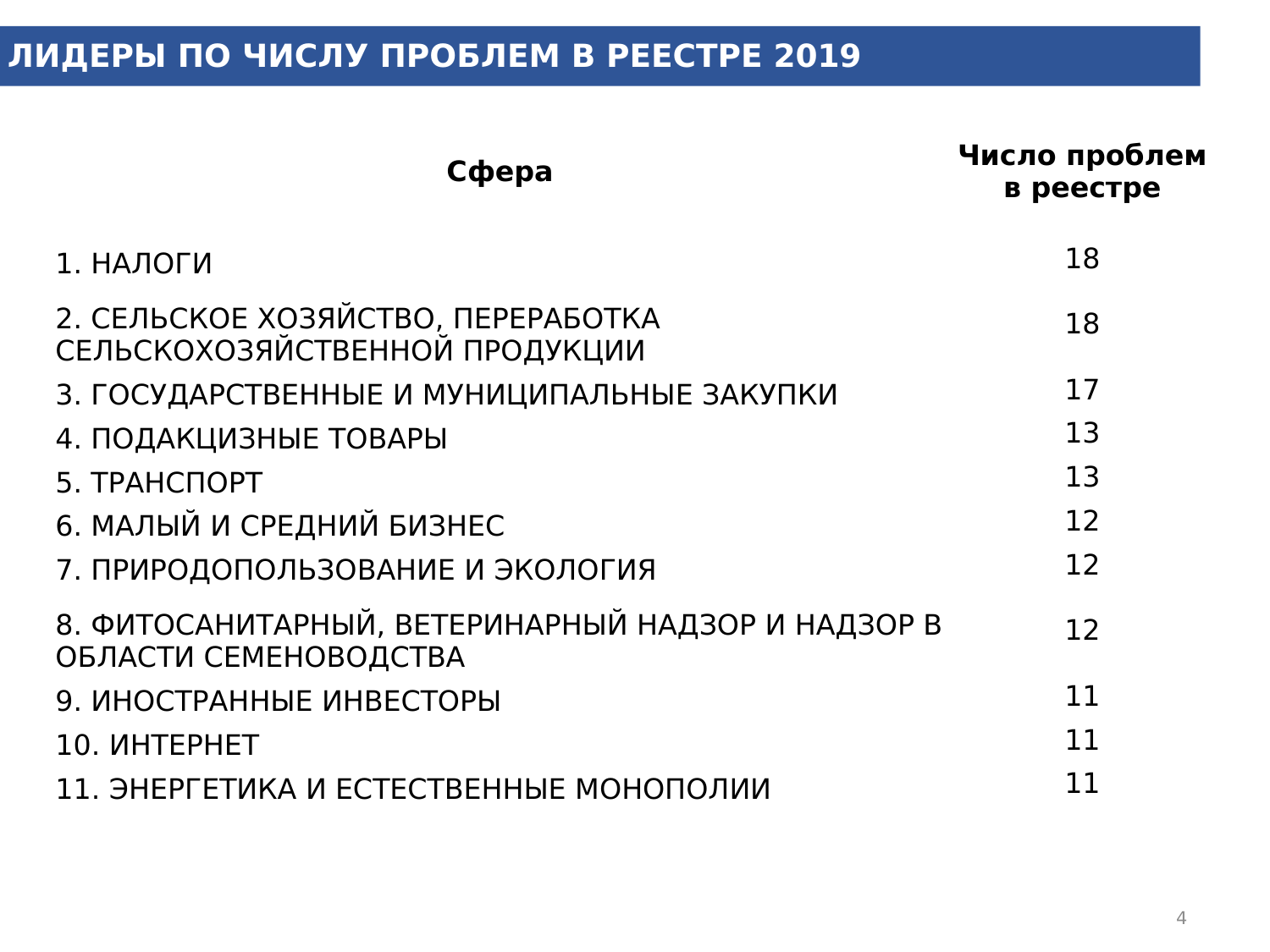

ЛИДЕРЫ ПО ЧИСЛУ ПРОБЛЕМ В РЕЕСТРЕ 2019
| Сфера | Число проблем в реестре |
| --- | --- |
| 1. НАЛОГИ | 18 |
| 2. СЕЛЬСКОЕ ХОЗЯЙСТВО, ПЕРЕРАБОТКА СЕЛЬСКОХОЗЯЙСТВЕННОЙ ПРОДУКЦИИ | 18 |
| 3. ГОСУДАРСТВЕННЫЕ И МУНИЦИПАЛЬНЫЕ ЗАКУПКИ | 17 |
| 4. ПОДАКЦИЗНЫЕ ТОВАРЫ | 13 |
| 5. ТРАНСПОРТ | 13 |
| 6. МАЛЫЙ И СРЕДНИЙ БИЗНЕС | 12 |
| 7. ПРИРОДОПОЛЬЗОВАНИЕ И ЭКОЛОГИЯ | 12 |
| 8. ФИТОСАНИТАРНЫЙ, ВЕТЕРИНАРНЫЙ НАДЗОР И НАДЗОР В ОБЛАСТИ СЕМЕНОВОДСТВА | 12 |
| 9. ИНОСТРАННЫЕ ИНВЕСТОРЫ | 11 |
| 10. ИНТЕРНЕТ | 11 |
| 11. ЭНЕРГЕТИКА И ЕСТЕСТВЕННЫЕ МОНОПОЛИИ | 11 |
4